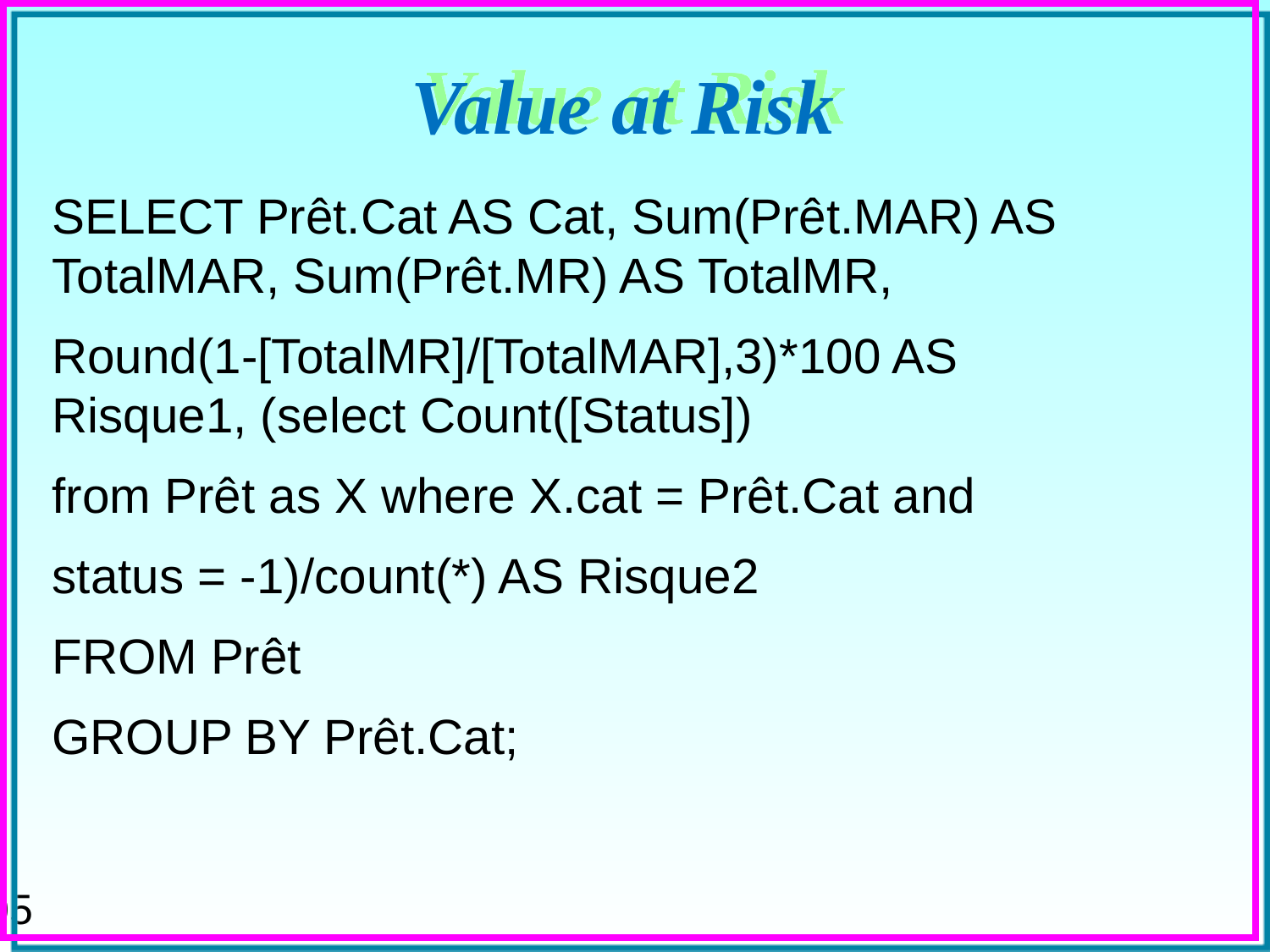

# Value at Risk
SELECT Prêt.Cat AS Cat, Sum(Prêt.MAR) AS TotalMAR, Sum(Prêt.MR) AS TotalMR,
Round(1-[TotalMR]/[TotalMAR],3)*100 AS Risque1, (select Count([Status])
from Prêt as X where X.cat = Prêt.Cat and
status = -1)/count(*) AS Risque2
FROM Prêt
GROUP BY Prêt.Cat;